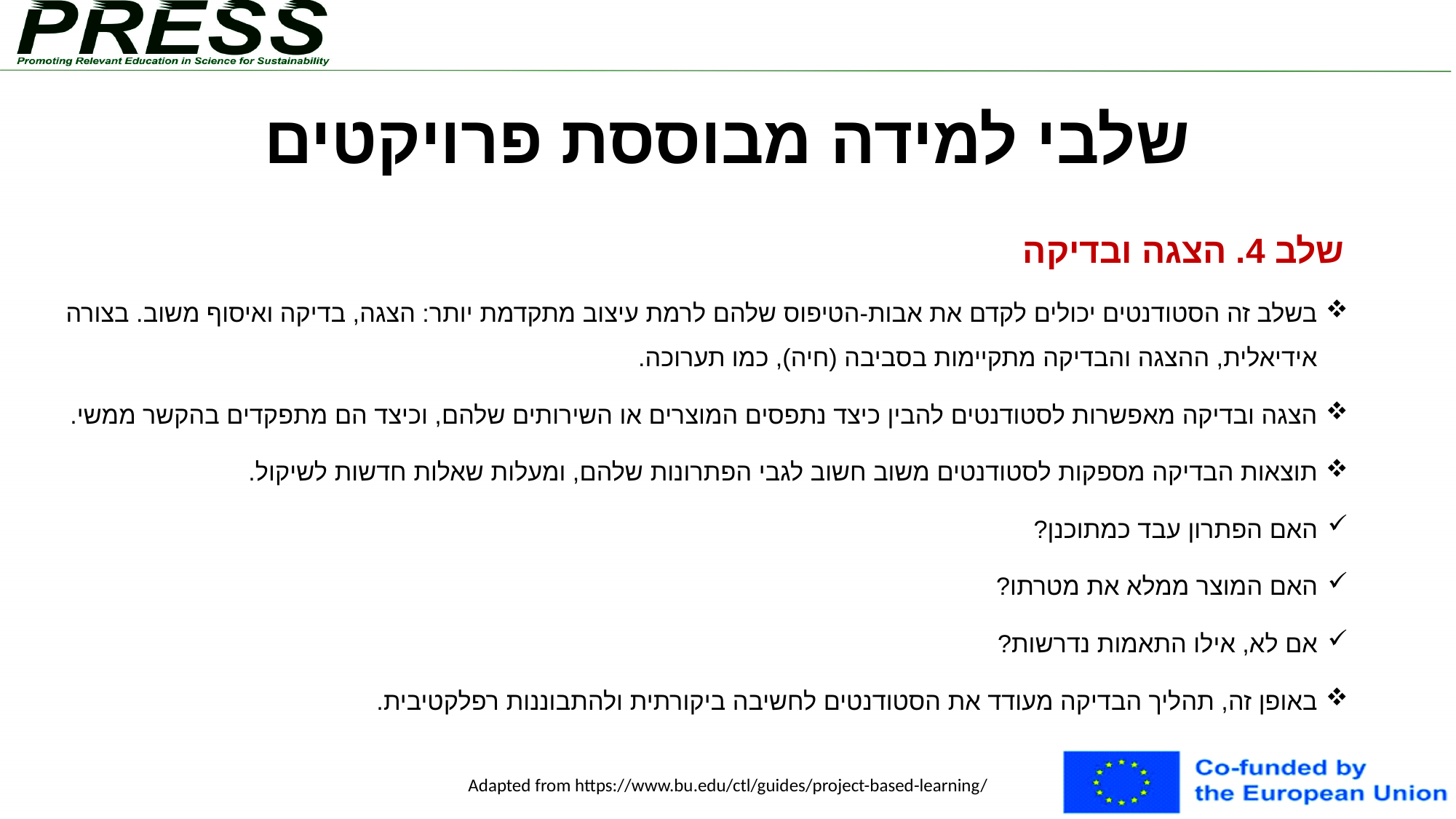

# שלבי למידה מבוססת פרויקטים
שלב 4. הצגה ובדיקה
בשלב זה הסטודנטים יכולים לקדם את אבות-הטיפוס שלהם לרמת עיצוב מתקדמת יותר: הצגה, בדיקה ואיסוף משוב. בצורה אידיאלית, ההצגה והבדיקה מתקיימות בסביבה (חיה), כמו תערוכה.
הצגה ובדיקה מאפשרות לסטודנטים להבין כיצד נתפסים המוצרים או השירותים שלהם, וכיצד הם מתפקדים בהקשר ממשי.
תוצאות הבדיקה מספקות לסטודנטים משוב חשוב לגבי הפתרונות שלהם, ומעלות שאלות חדשות לשיקול.
האם הפתרון עבד כמתוכנן?
האם המוצר ממלא את מטרתו?
אם לא, אילו התאמות נדרשות?
באופן זה, תהליך הבדיקה מעודד את הסטודנטים לחשיבה ביקורתית ולהתבוננות רפלקטיבית.
Adapted from https://www.bu.edu/ctl/guides/project-based-learning/